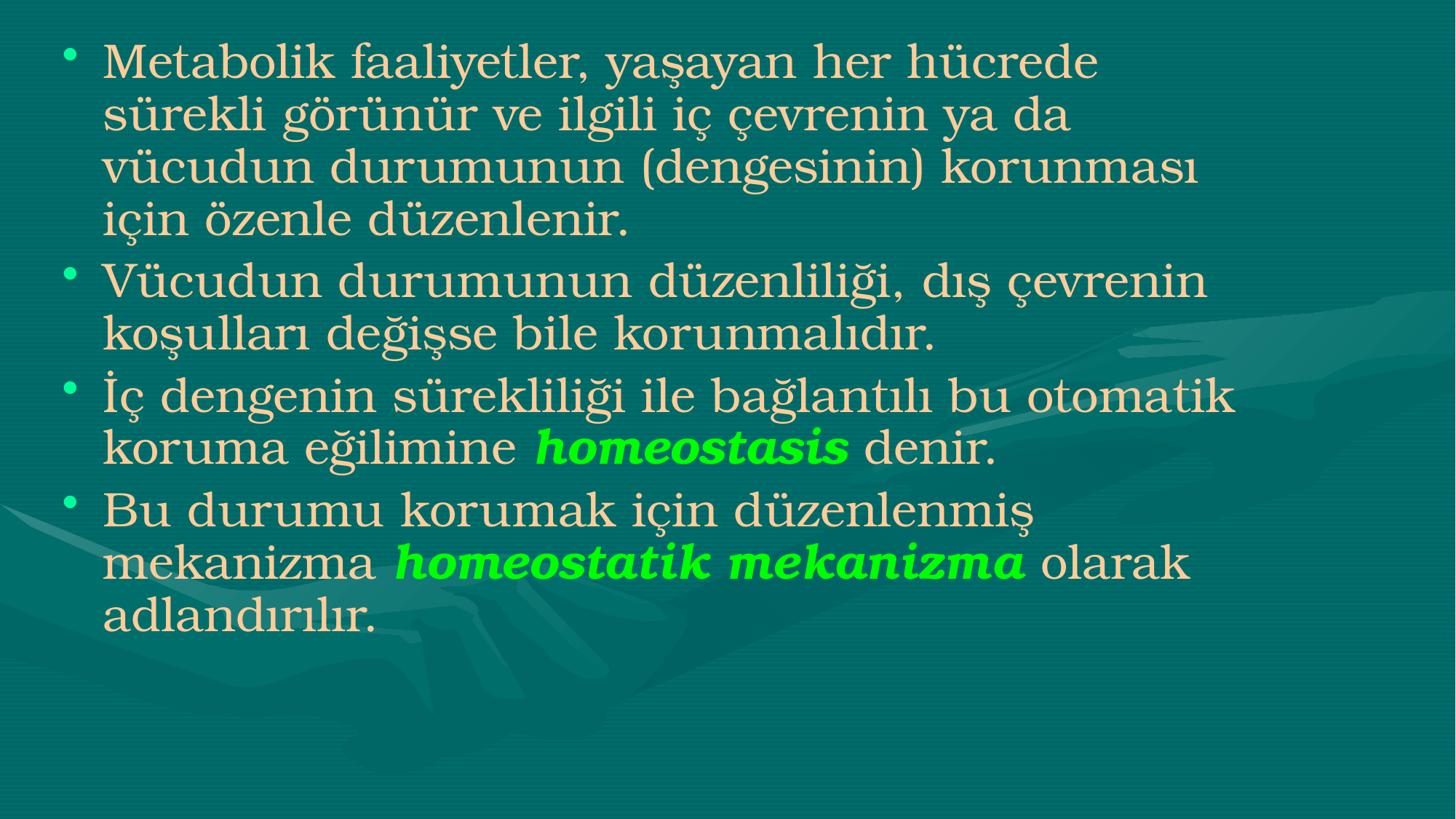

Metabolik faaliyetler, yaşayan her hücrede sürekli görünür ve ilgili iç çevrenin ya da vücudun durumunun (dengesinin) korunması için özenle düzenlenir.
Vücudun durumunun düzenliliği, dış çevrenin koşulları değişse bile korunmalıdır.
İç dengenin sürekliliği ile bağlantılı bu otomatik koruma eğilimine homeostasis denir.
Bu durumu korumak için düzenlenmiş mekanizma homeostatik mekanizma olarak adlandırılır.